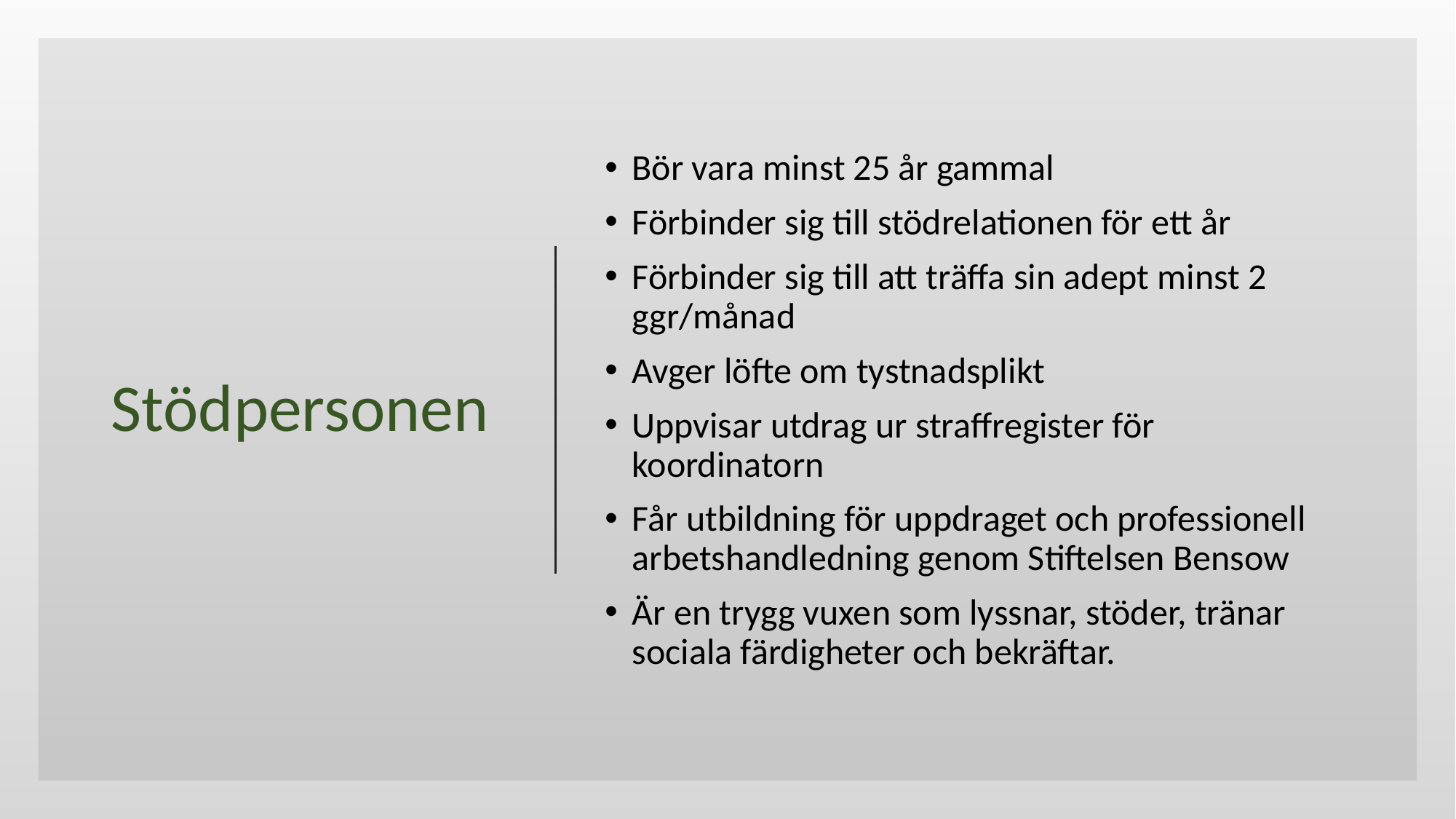

# Stödpersonen
Bör vara minst 25 år gammal
Förbinder sig till stödrelationen för ett år
Förbinder sig till att träffa sin adept minst 2 ggr/månad
Avger löfte om tystnadsplikt
Uppvisar utdrag ur straffregister för koordinatorn
Får utbildning för uppdraget och professionell arbetshandledning genom Stiftelsen Bensow
Är en trygg vuxen som lyssnar, stöder, tränar sociala färdigheter och bekräftar.